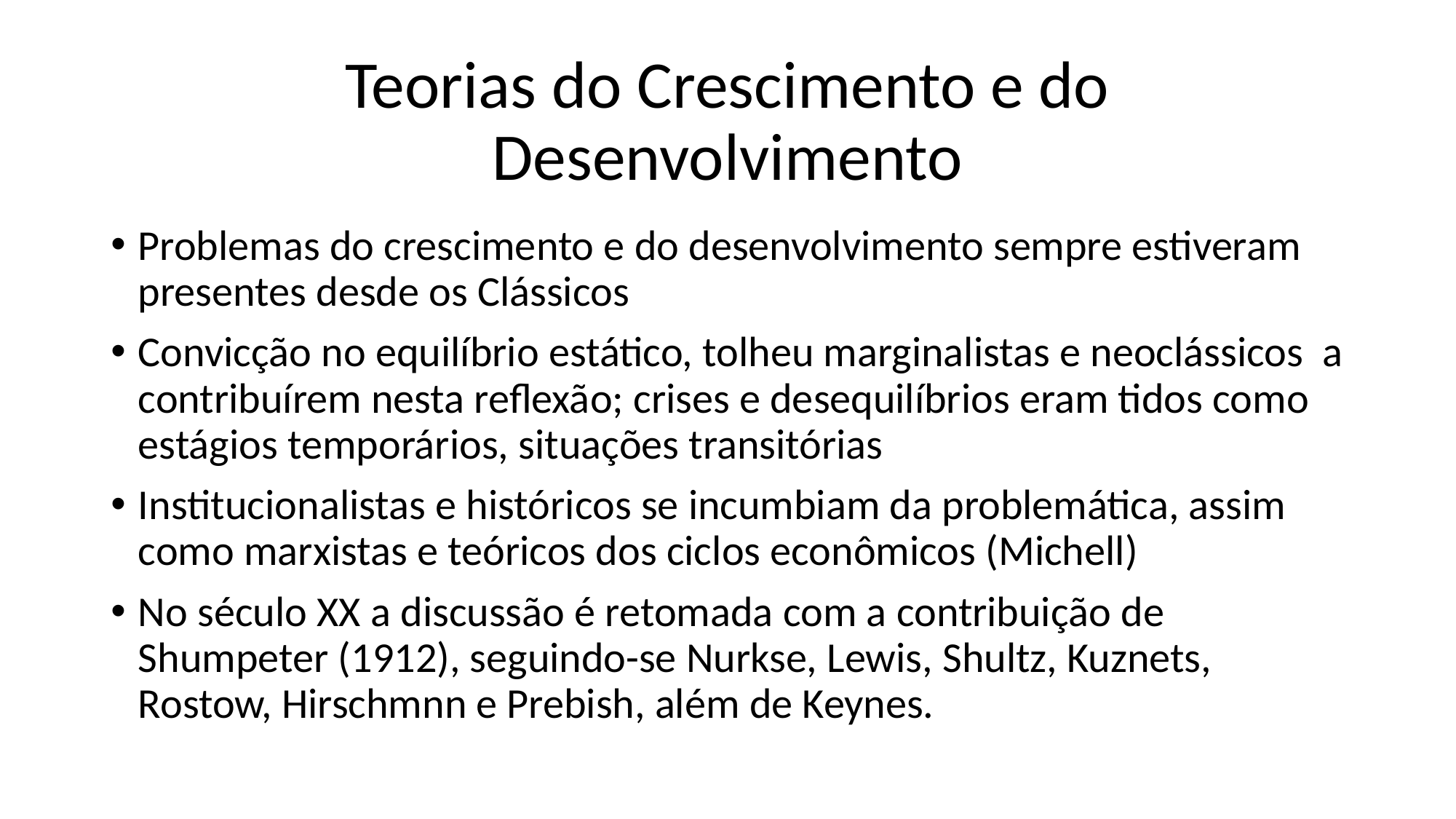

# Teorias do Crescimento e do Desenvolvimento
Problemas do crescimento e do desenvolvimento sempre estiveram presentes desde os Clássicos
Convicção no equilíbrio estático, tolheu marginalistas e neoclássicos  a contribuírem nesta reflexão; crises e desequilíbrios eram tidos como estágios temporários, situações transitórias
Institucionalistas e históricos se incumbiam da problemática, assim como marxistas e teóricos dos ciclos econômicos (Michell)
No século XX a discussão é retomada com a contribuição de Shumpeter (1912), seguindo-se Nurkse, Lewis, Shultz, Kuznets, Rostow, Hirschmnn e Prebish, além de Keynes.